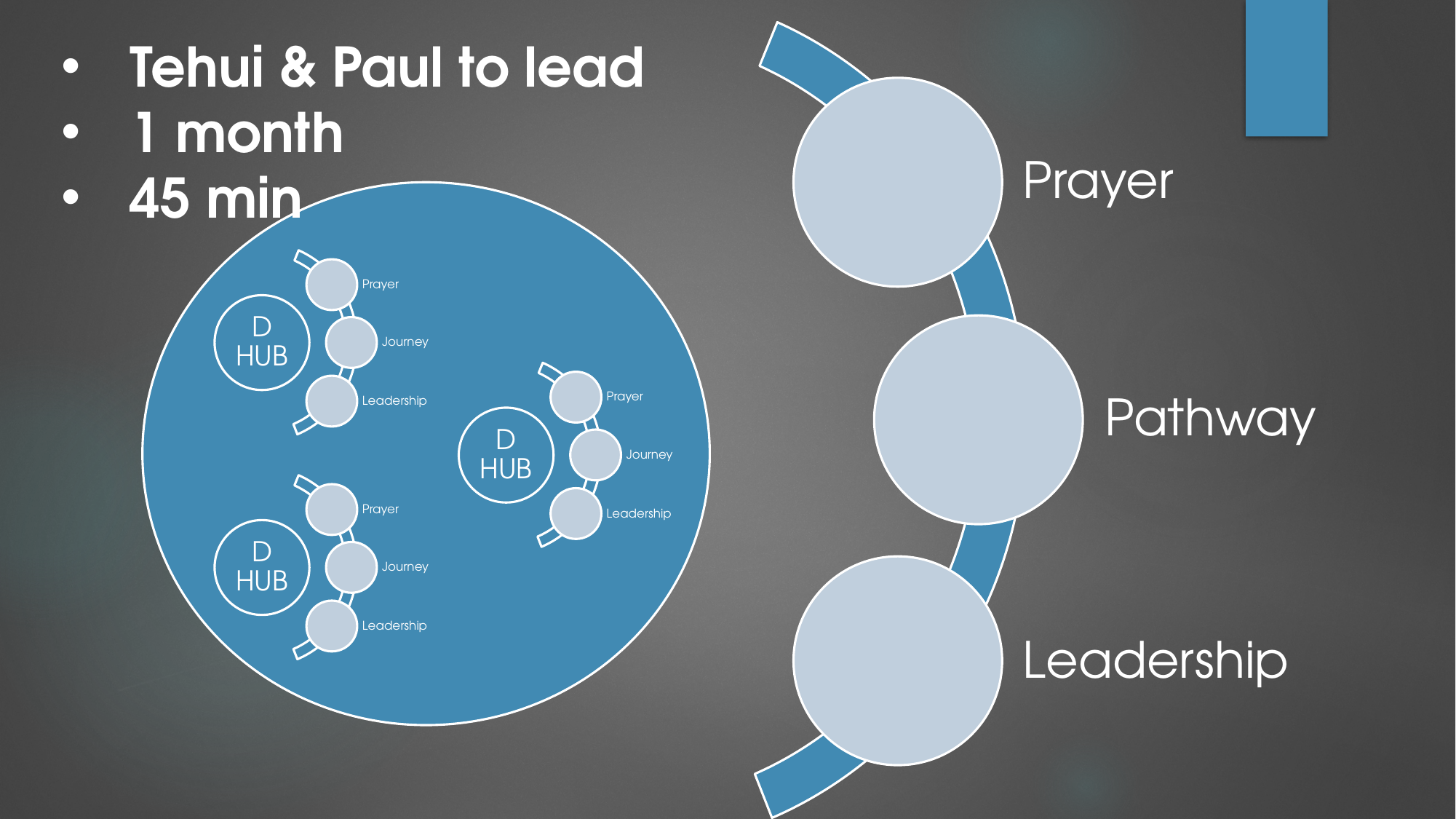

Tehui & Paul to lead
1 month
45 min

Prayer

D HUB
Prayer
Journey
Leadership

Pathway
D HUB
Prayer
Journey
Leadership
D HUB
Prayer
Journey
Leadership

Leadership